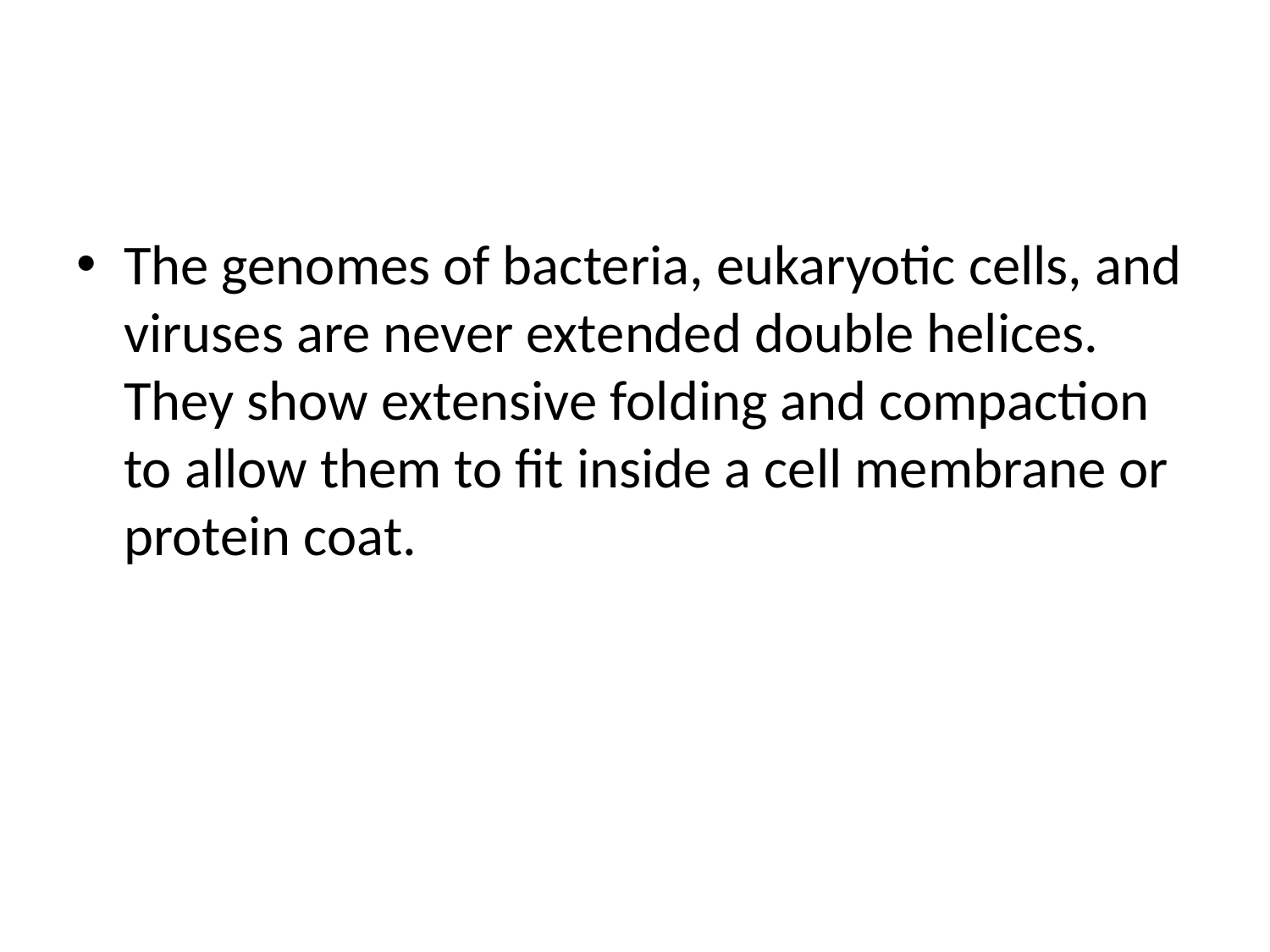

#
The genomes of bacteria, eukaryotic cells, and viruses are never extended double helices.  They show extensive folding and compaction to allow them to fit inside a cell membrane or protein coat.